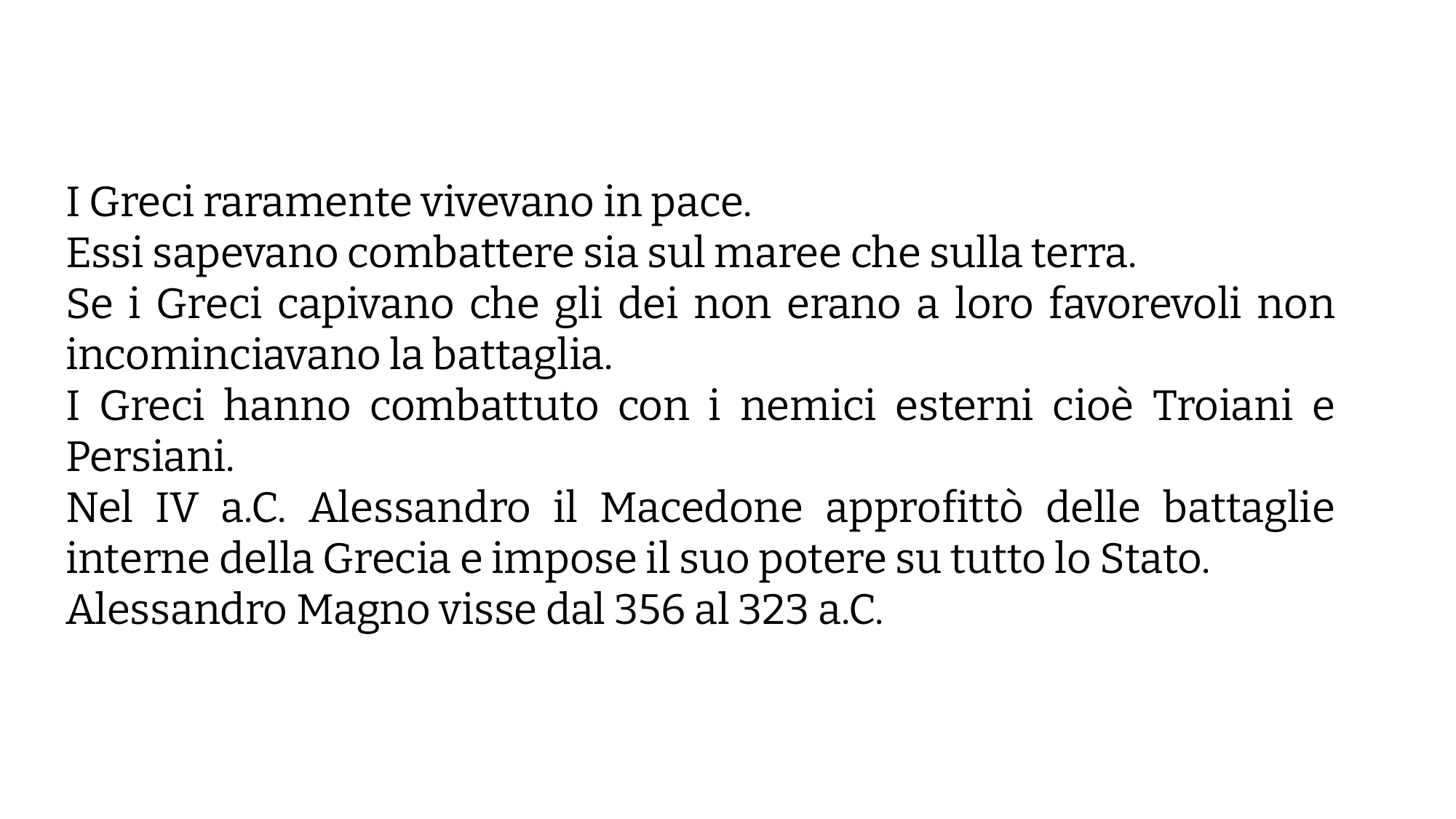

I Greci raramente vivevano in pace.
Essi sapevano combattere sia sul maree che sulla terra.
Se i Greci capivano che gli dei non erano a loro favorevoli non incominciavano la battaglia.
I Greci hanno combattuto con i nemici esterni cioè Troiani e Persiani.
Nel IV a.C. Alessandro il Macedone approfittò delle battaglie interne della Grecia e impose il suo potere su tutto lo Stato.
Alessandro Magno visse dal 356 al 323 a.C.